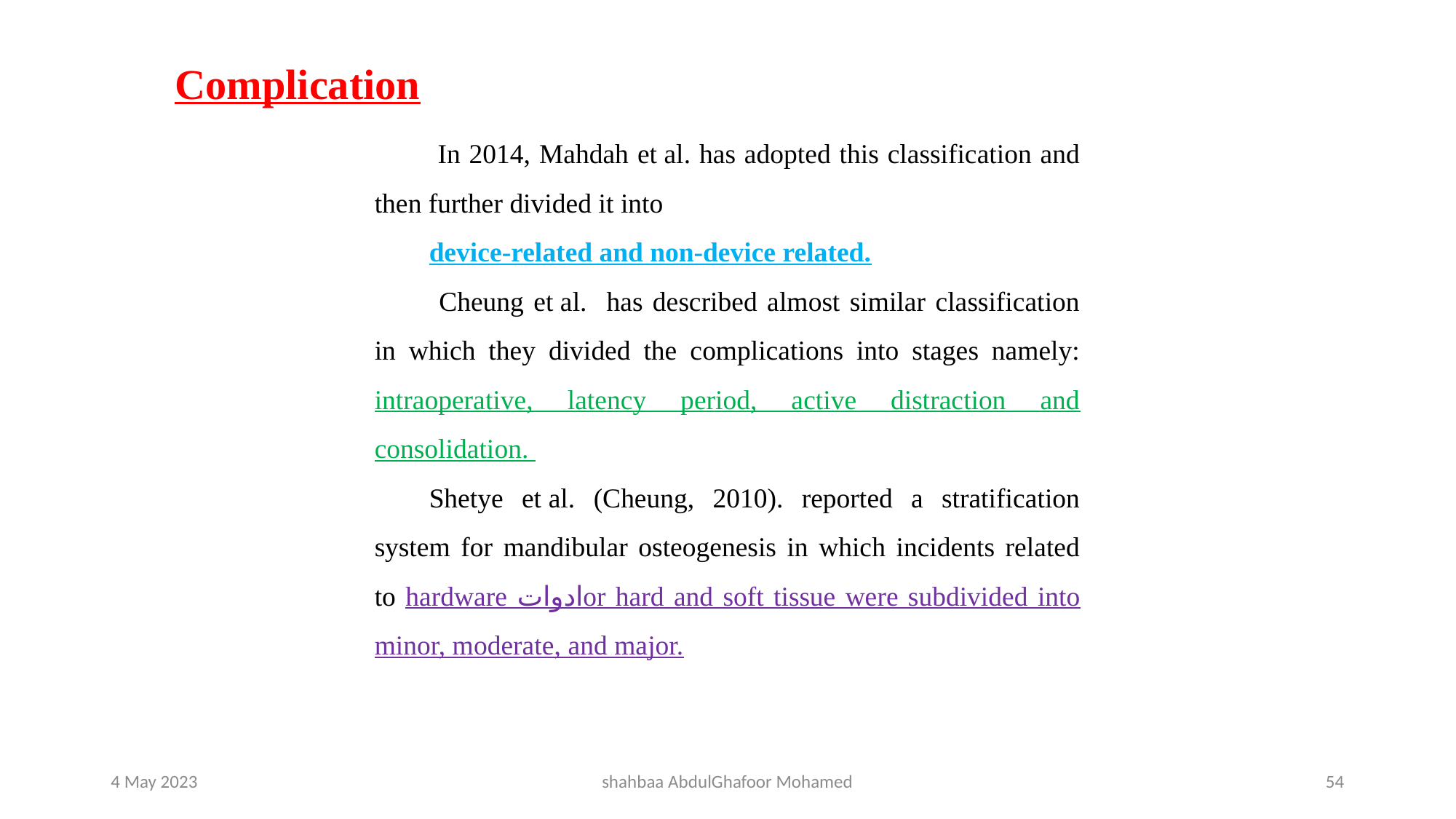

Complication
 In 2014, Mahdah et al. has adopted this classification and then further divided it into
device-related and non-device related.
 Cheung et al.  has described almost similar classification in which they divided the complications into stages namely: intraoperative, latency period, active distraction and consolidation.
Shetye et al. (Cheung, 2010). reported a stratification system for mandibular osteogenesis in which incidents related to hardware ادواتor hard and soft tissue were subdivided into minor, moderate, and major.
4 May 2023
shahbaa AbdulGhafoor Mohamed
54